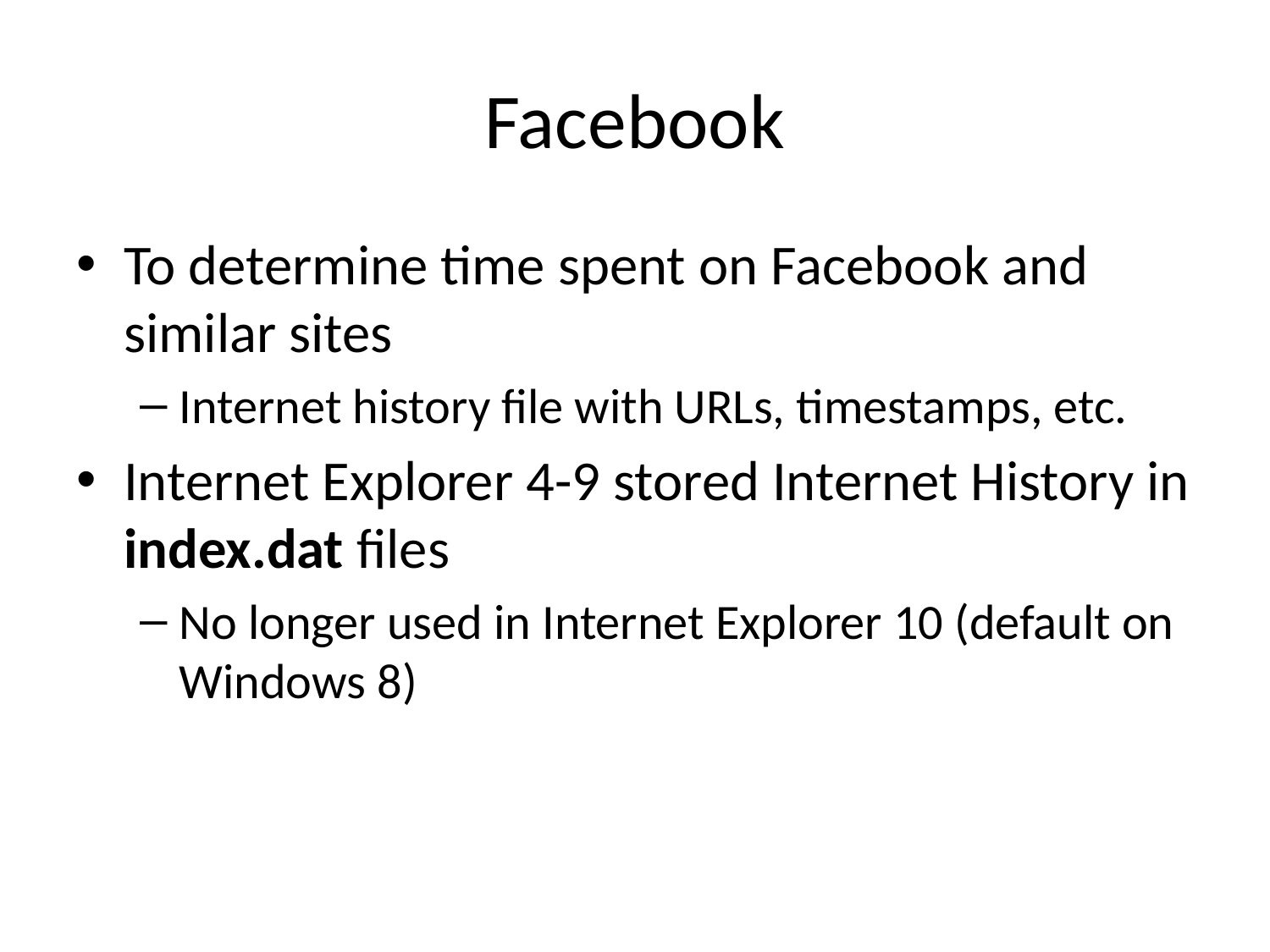

# Facebook
To determine time spent on Facebook and similar sites
Internet history file with URLs, timestamps, etc.
Internet Explorer 4-9 stored Internet History in index.dat files
No longer used in Internet Explorer 10 (default on Windows 8)